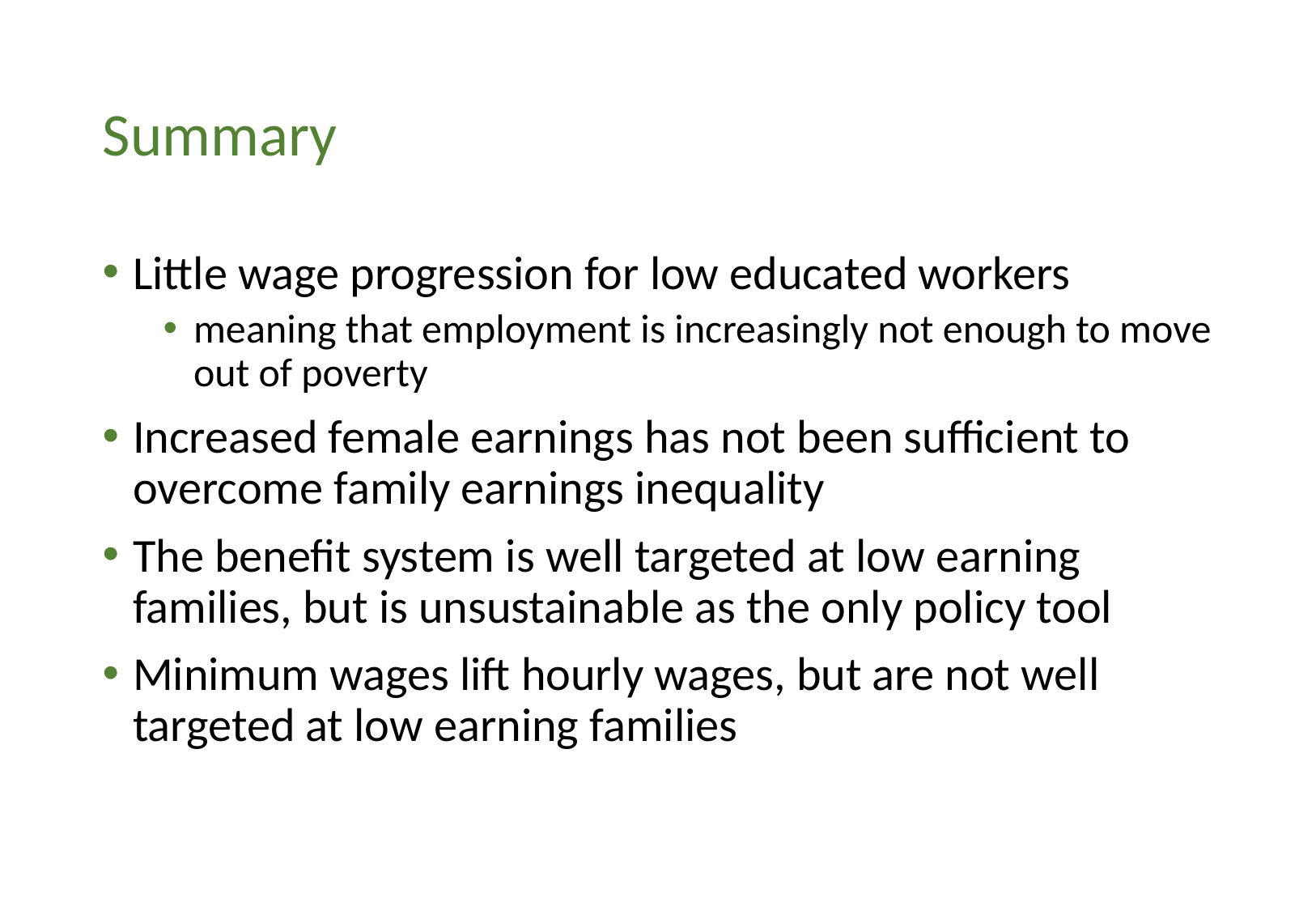

# Summary
Little wage progression for low educated workers
meaning that employment is increasingly not enough to move out of poverty
Increased female earnings has not been sufficient to overcome family earnings inequality
The benefit system is well targeted at low earning families, but is unsustainable as the only policy tool
Minimum wages lift hourly wages, but are not well targeted at low earning families